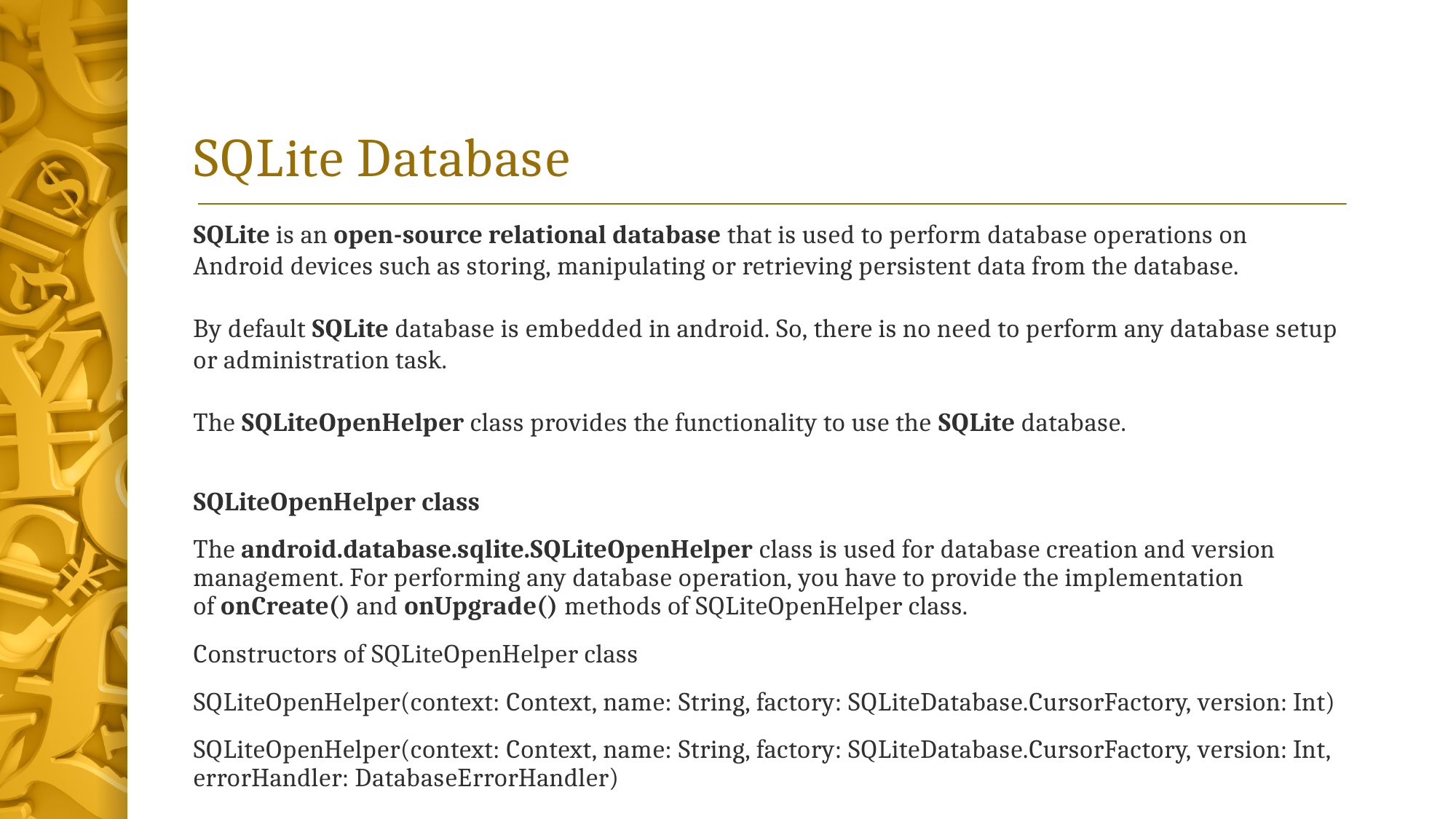

# SQLite Database
SQLite is an open-source relational database that is used to perform database operations on Android devices such as storing, manipulating or retrieving persistent data from the database.

By default SQLite database is embedded in android. So, there is no need to perform any database setup or administration task.

The SQLiteOpenHelper class provides the functionality to use the SQLite database.

SQLiteOpenHelper class
The android.database.sqlite.SQLiteOpenHelper class is used for database creation and version management. For performing any database operation, you have to provide the implementation of onCreate() and onUpgrade() methods of SQLiteOpenHelper class.
Constructors of SQLiteOpenHelper class
SQLiteOpenHelper(context: Context, name: String, factory: SQLiteDatabase.CursorFactory, version: Int)
SQLiteOpenHelper(context: Context, name: String, factory: SQLiteDatabase.CursorFactory, version: Int, errorHandler: DatabaseErrorHandler)